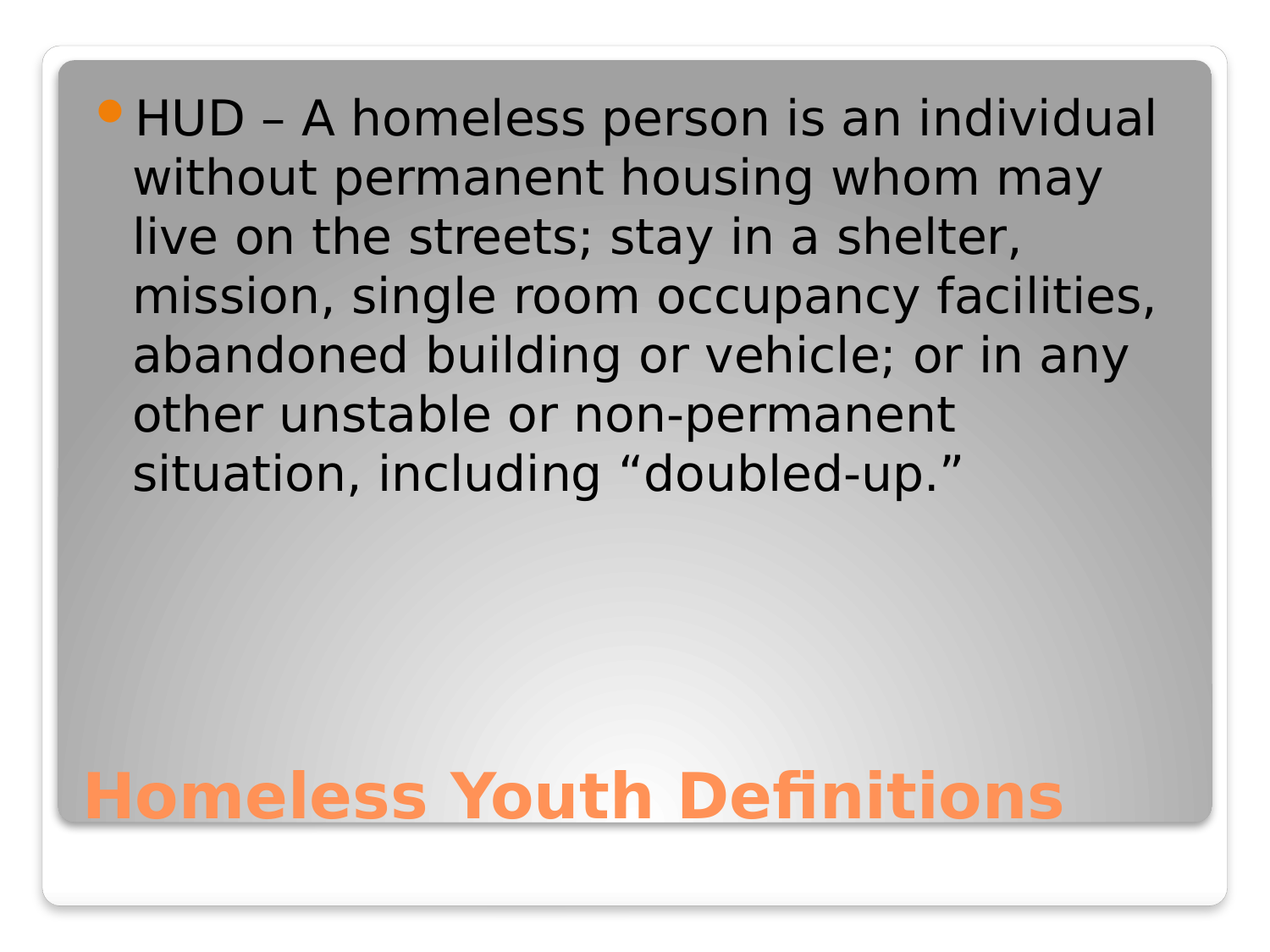

HUD – A homeless person is an individual without permanent housing whom may live on the streets; stay in a shelter, mission, single room occupancy facilities, abandoned building or vehicle; or in any other unstable or non-permanent situation, including “doubled-up.”
# Homeless Youth Definitions